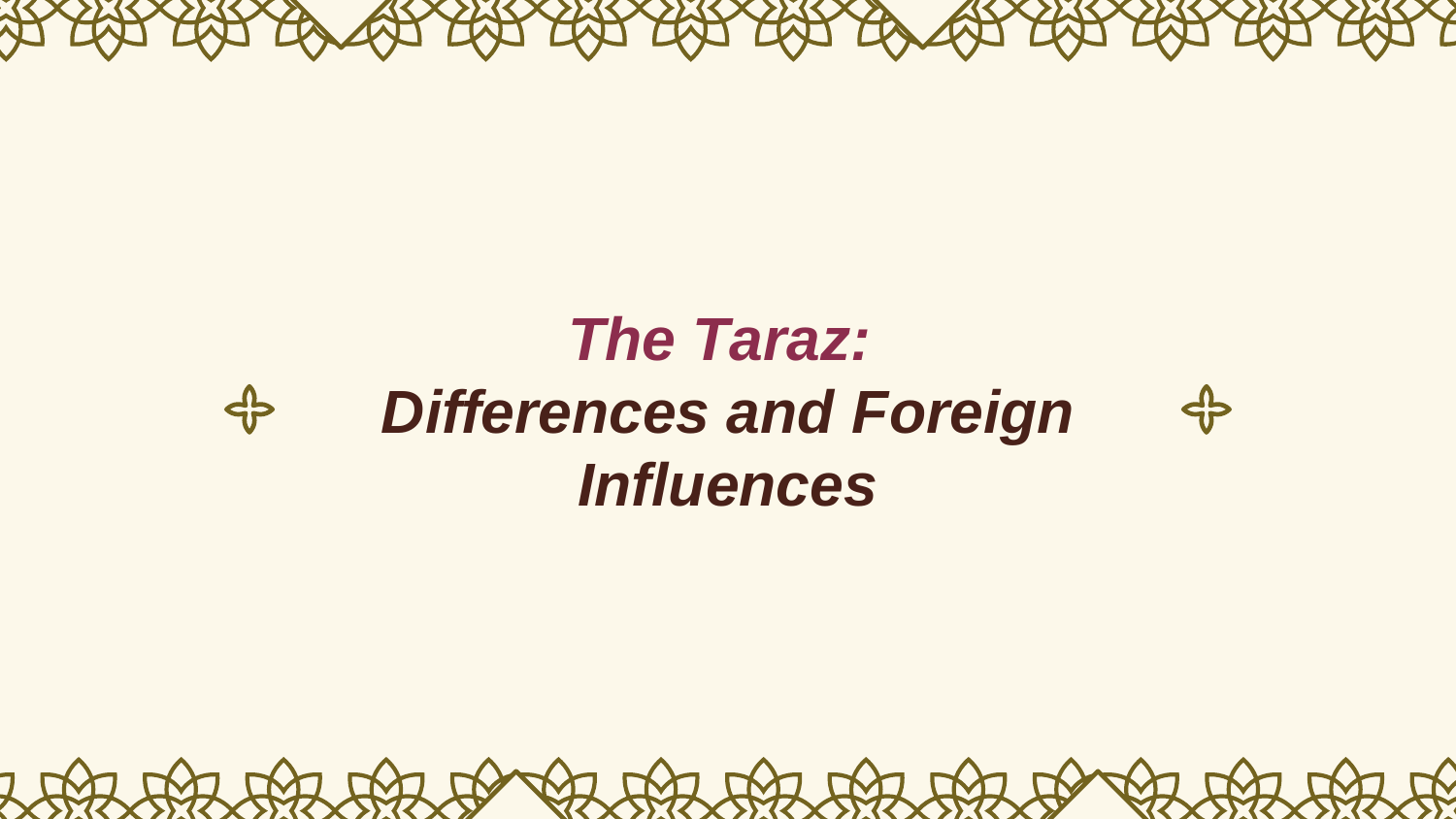

# The Taraz:
Differences and Foreign Influences